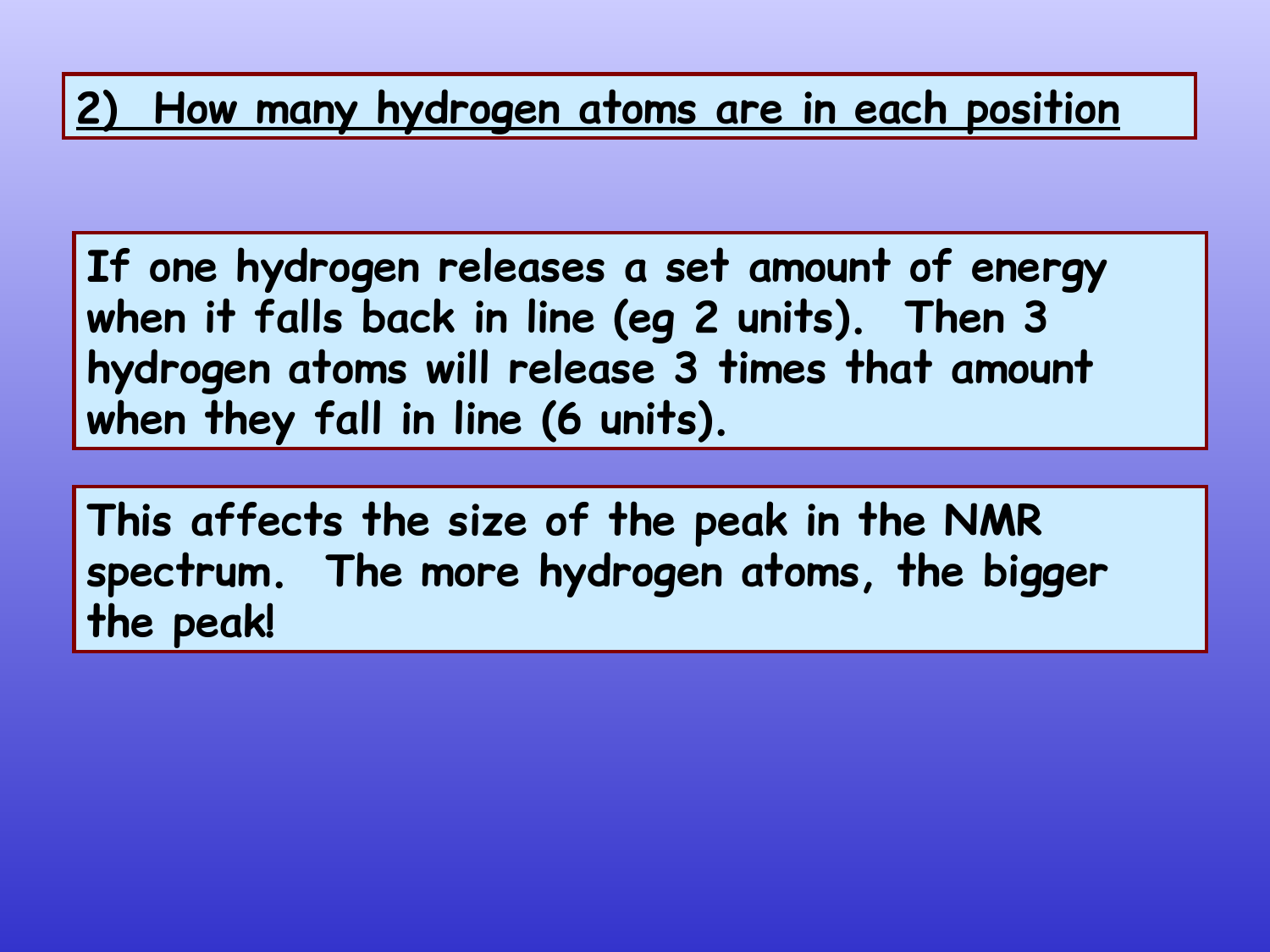

2)  How many hydrogen atoms are in each position
If one hydrogen releases a set amount of energy when it falls back in line (eg 2 units).  Then 3 hydrogen atoms will release 3 times that amount when they fall in line (6 units).
This affects the size of the peak in the NMR spectrum.  The more hydrogen atoms, the bigger the peak!